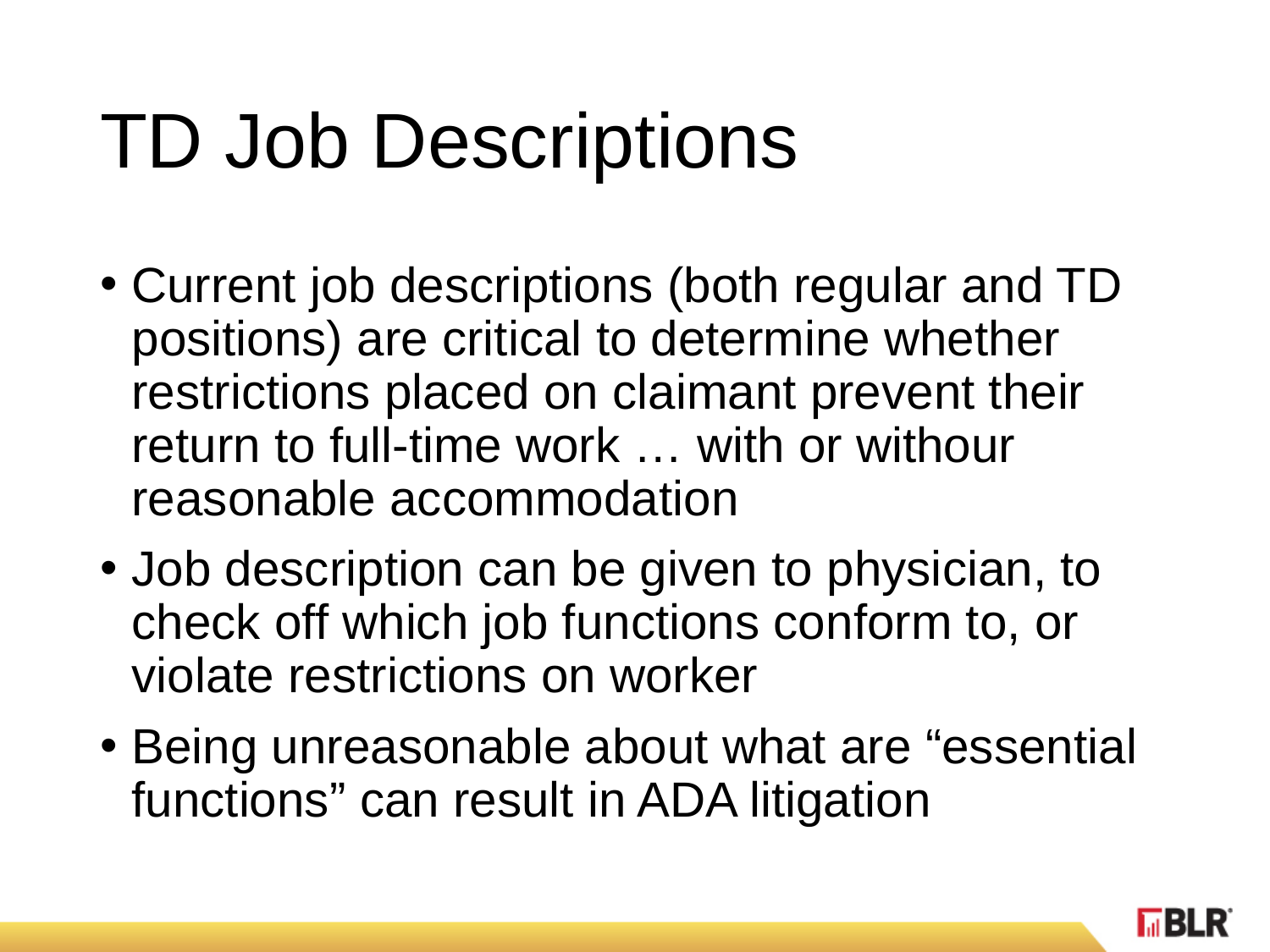

# TD Job Descriptions
Current job descriptions (both regular and TD positions) are critical to determine whether restrictions placed on claimant prevent their return to full-time work … with or withour reasonable accommodation
Job description can be given to physician, to check off which job functions conform to, or violate restrictions on worker
Being unreasonable about what are “essential functions” can result in ADA litigation